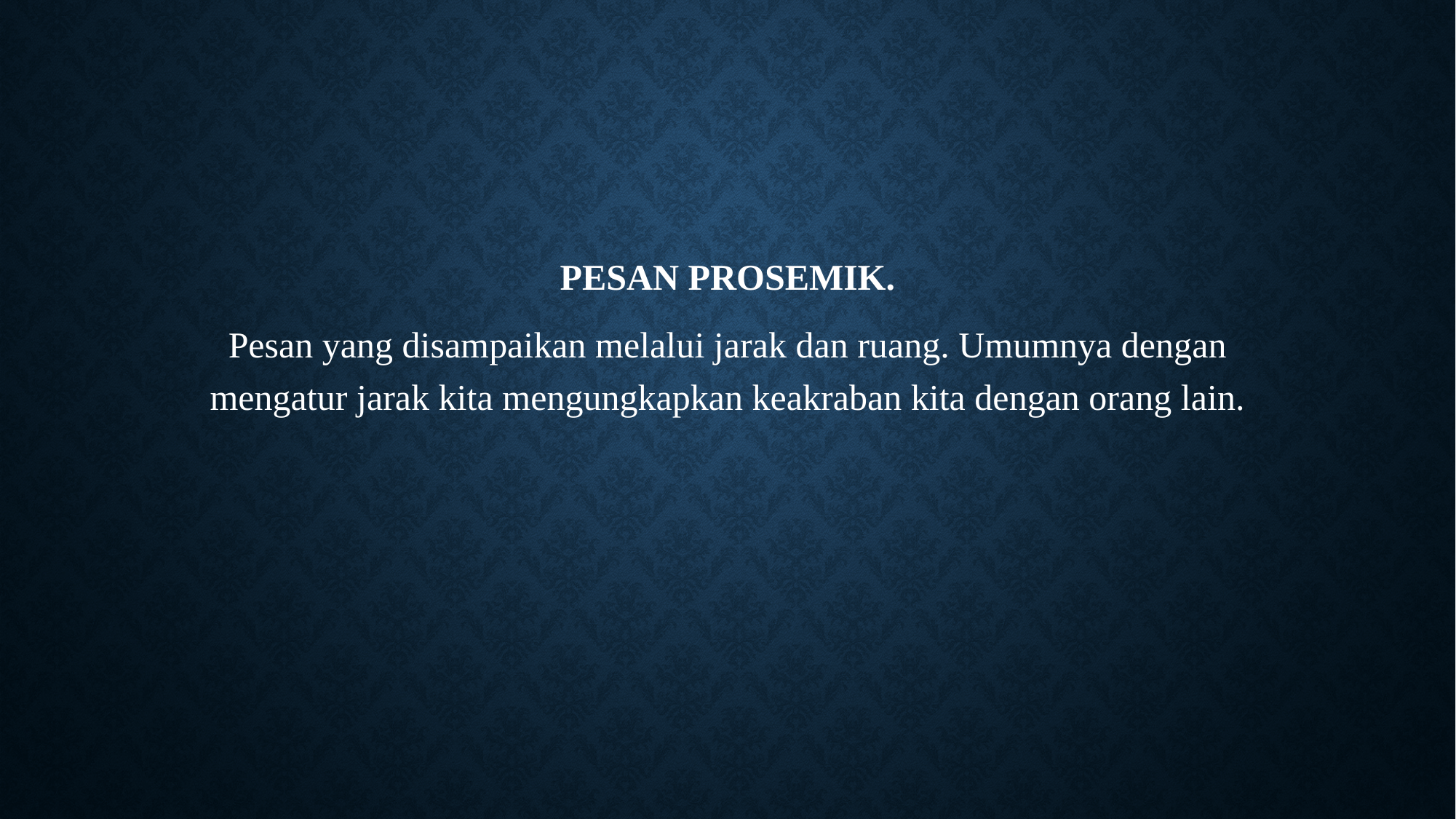

PESAN PROSEMIK.
Pesan yang disampaikan melalui jarak dan ruang. Umumnya dengan mengatur jarak kita mengungkapkan keakraban kita dengan orang lain.